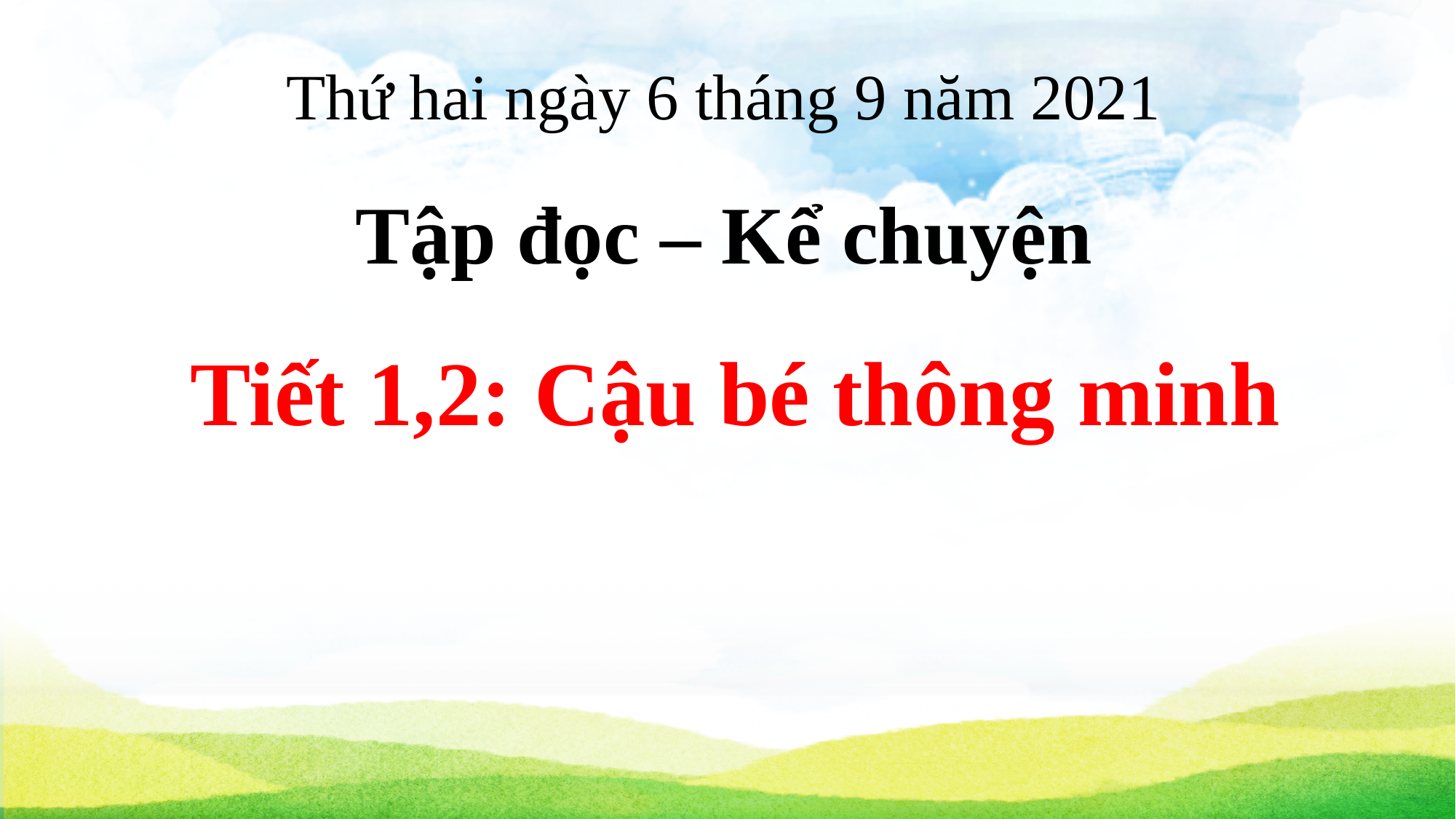

Thứ hai ngày 6 tháng 9 năm 2021
Tập đọc – Kể chuyện
 Tiết 1,2: Cậu bé thông minh